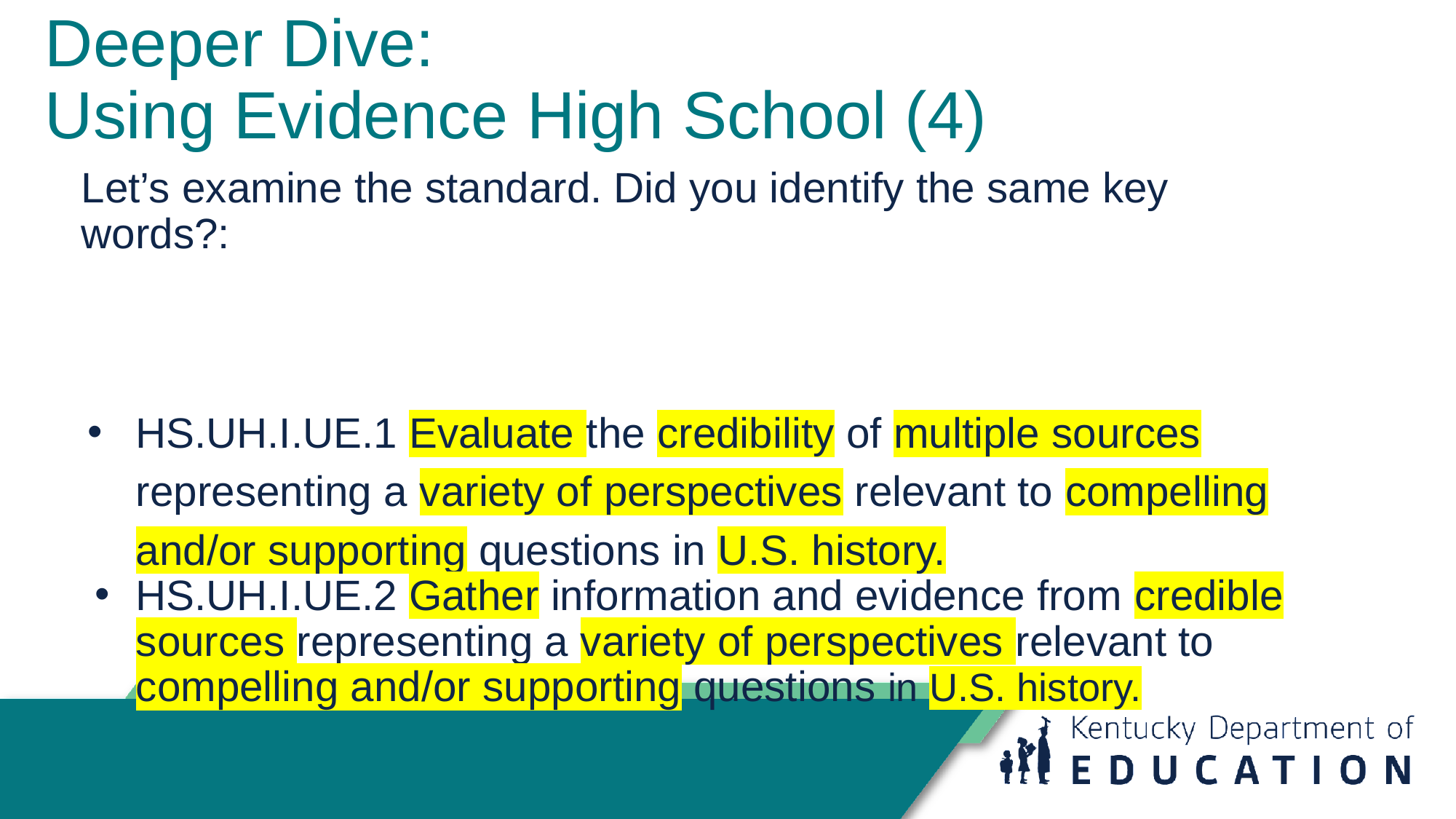

# Deeper Dive:
Using Evidence High School (4)
Let’s examine the standard. Did you identify the same key words?:

HS.UH.I.UE.1 Evaluate the credibility of multiple sources representing a variety of perspectives relevant to compelling and/or supporting questions in U.S. history.
HS.UH.I.UE.2 Gather information and evidence from credible sources representing a variety of perspectives relevant to compelling and/or supporting questions in U.S. history.